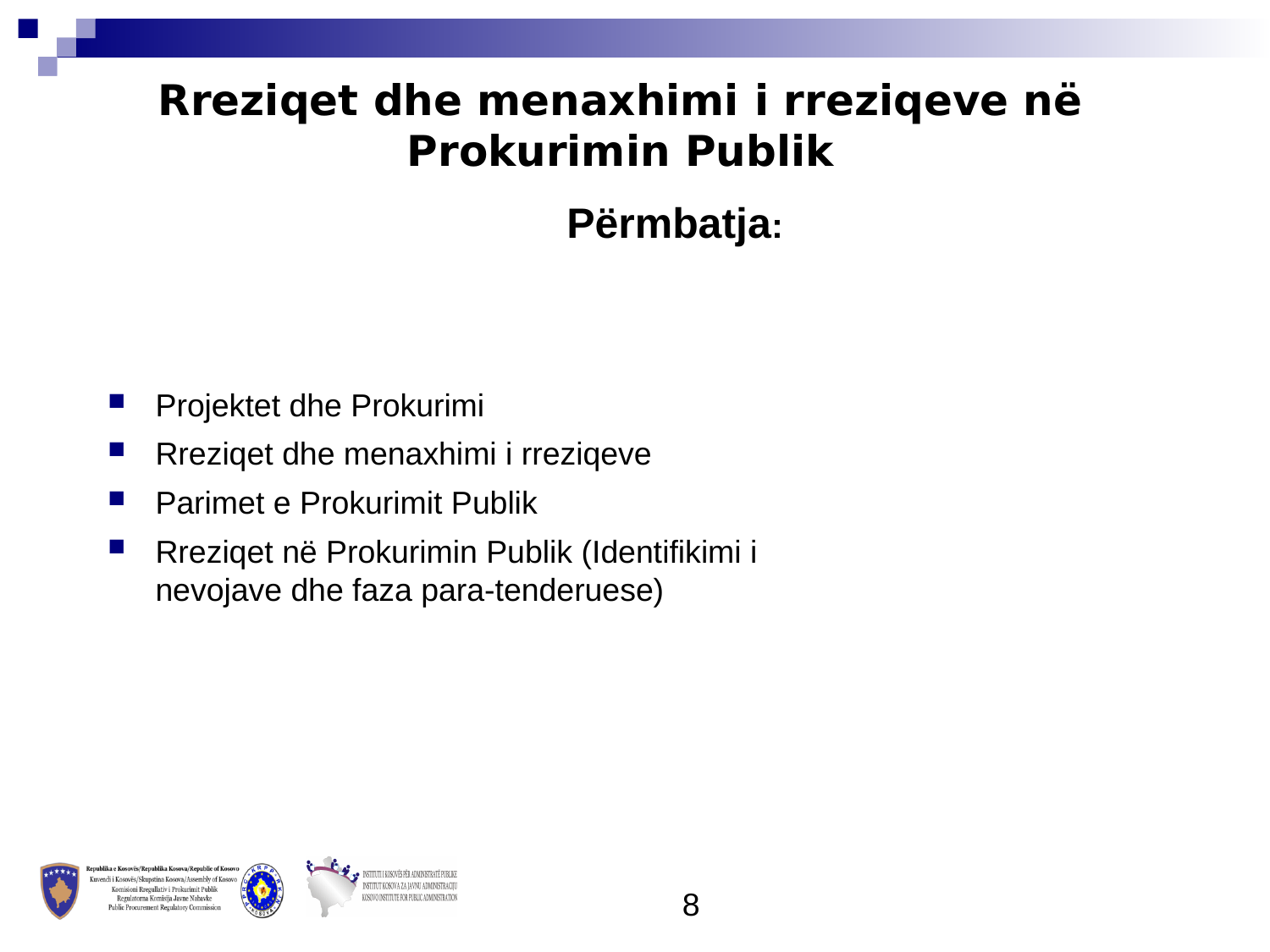

Rreziqet dhe menaxhimi i rreziqeve në Prokurimin Publik
Përmbatja:
Projektet dhe Prokurimi
Rreziqet dhe menaxhimi i rreziqeve
Parimet e Prokurimit Publik
Rreziqet në Prokurimin Publik (Identifikimi i nevojave dhe faza para-tenderuese)